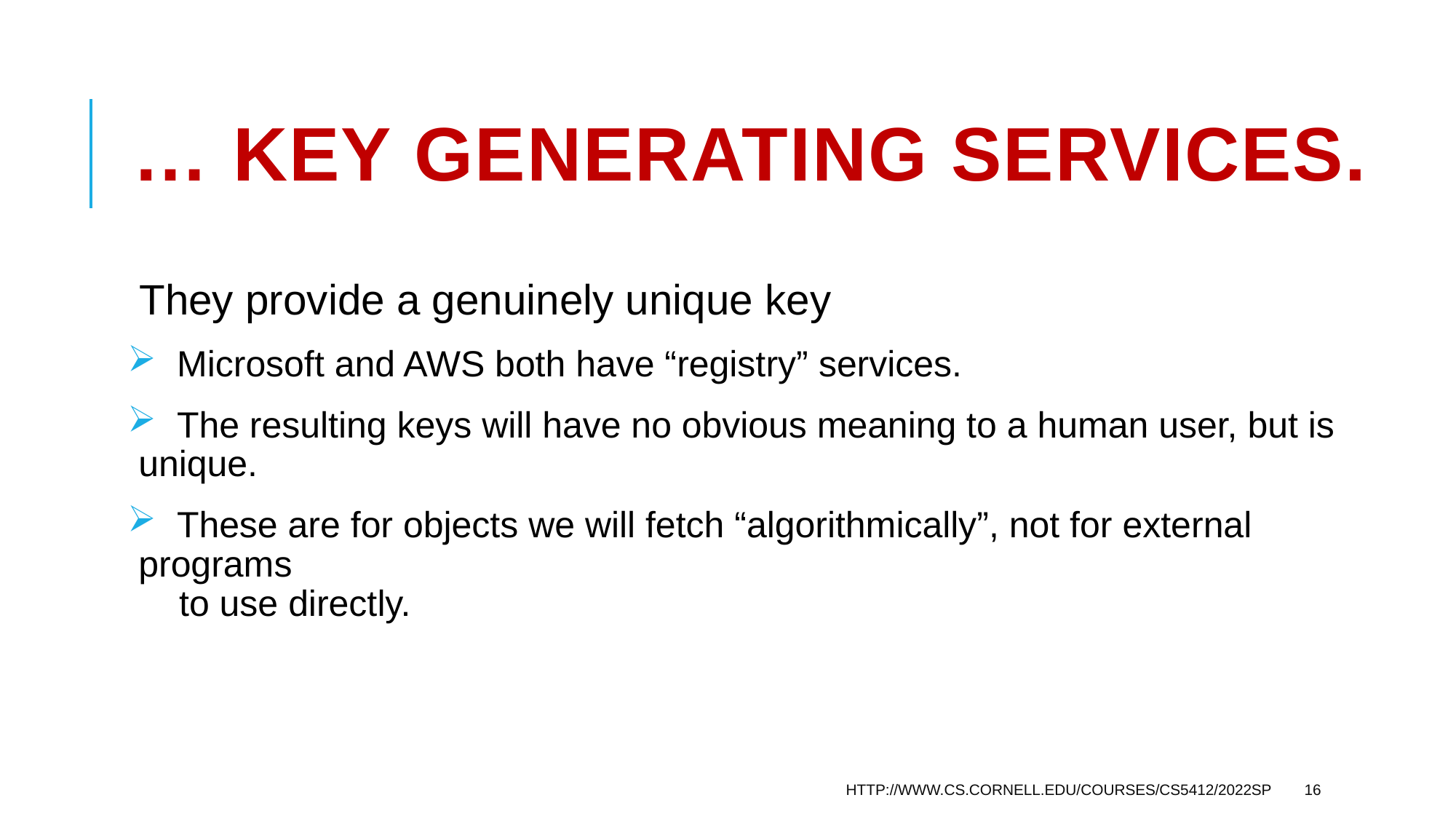

# … Key generating services.
They provide a genuinely unique key
  Microsoft and AWS both have “registry” services.
  The resulting keys will have no obvious meaning to a human user, but is unique.
  These are for objects we will fetch “algorithmically”, not for external programs
    to use directly.

http://www.cs.cornell.edu/courses/cs5412/2022sp
16